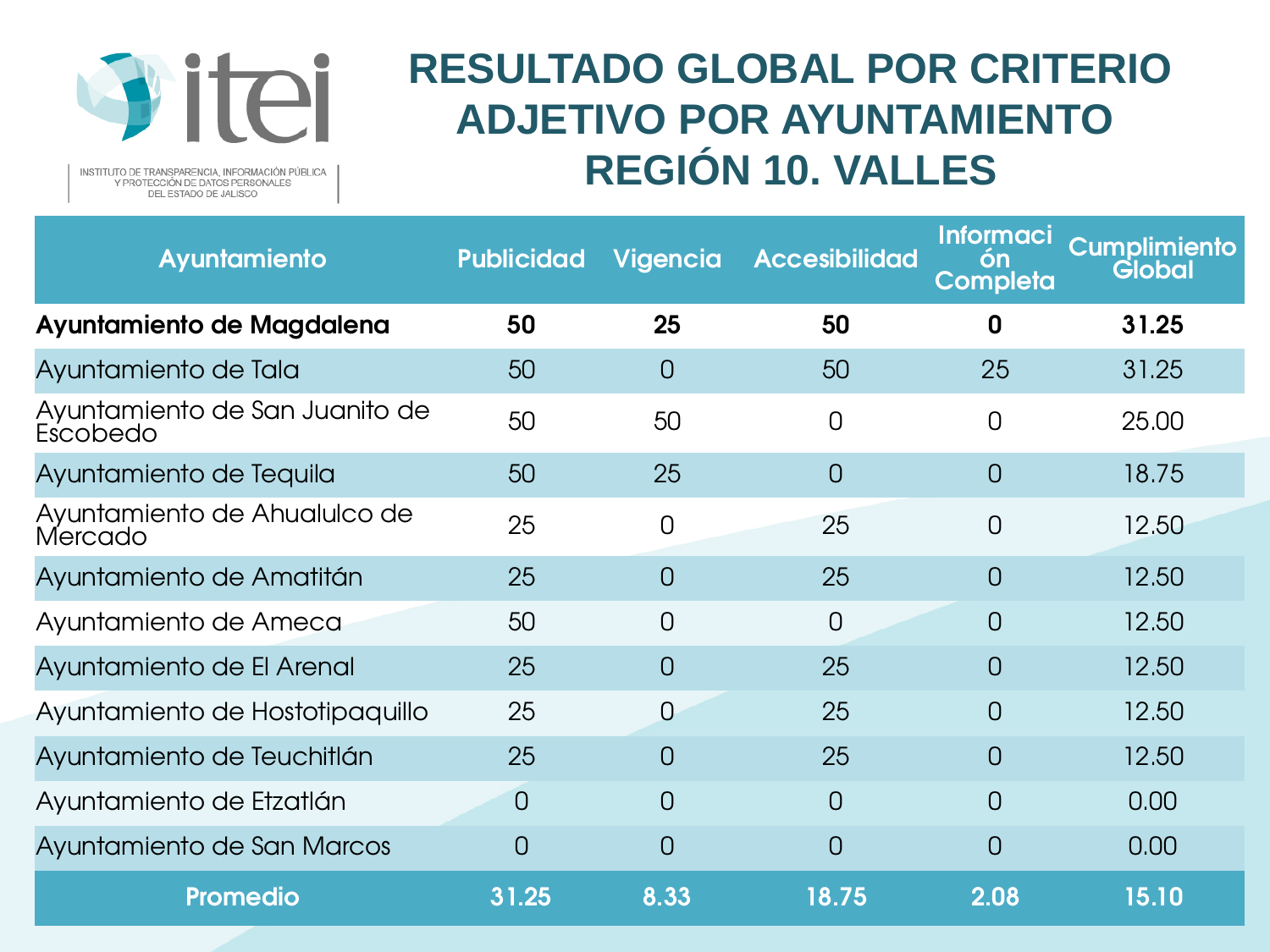

# Resultado Global por Criterio Adjetivo por Ayuntamiento Región 10. Valles
| Ayuntamiento | Publicidad | Vigencia | Accesibilidad | Información Completa | Cumplimiento Global |
| --- | --- | --- | --- | --- | --- |
| Ayuntamiento de Magdalena | 50 | 25 | 50 | 0 | 31.25 |
| Ayuntamiento de Tala | 50 | 0 | 50 | 25 | 31.25 |
| Ayuntamiento de San Juanito de Escobedo | 50 | 50 | 0 | 0 | 25.00 |
| Ayuntamiento de Tequila | 50 | 25 | 0 | 0 | 18.75 |
| Ayuntamiento de Ahualulco de Mercado | 25 | 0 | 25 | 0 | 12.50 |
| Ayuntamiento de Amatitán | 25 | 0 | 25 | 0 | 12.50 |
| Ayuntamiento de Ameca | 50 | 0 | 0 | 0 | 12.50 |
| Ayuntamiento de El Arenal | 25 | 0 | 25 | 0 | 12.50 |
| Ayuntamiento de Hostotipaquillo | 25 | 0 | 25 | 0 | 12.50 |
| Ayuntamiento de Teuchitlán | 25 | 0 | 25 | 0 | 12.50 |
| Ayuntamiento de Etzatlán | 0 | 0 | 0 | 0 | 0.00 |
| Ayuntamiento de San Marcos | 0 | 0 | 0 | 0 | 0.00 |
| Promedio | 31.25 | 8.33 | 18.75 | 2.08 | 15.10 |